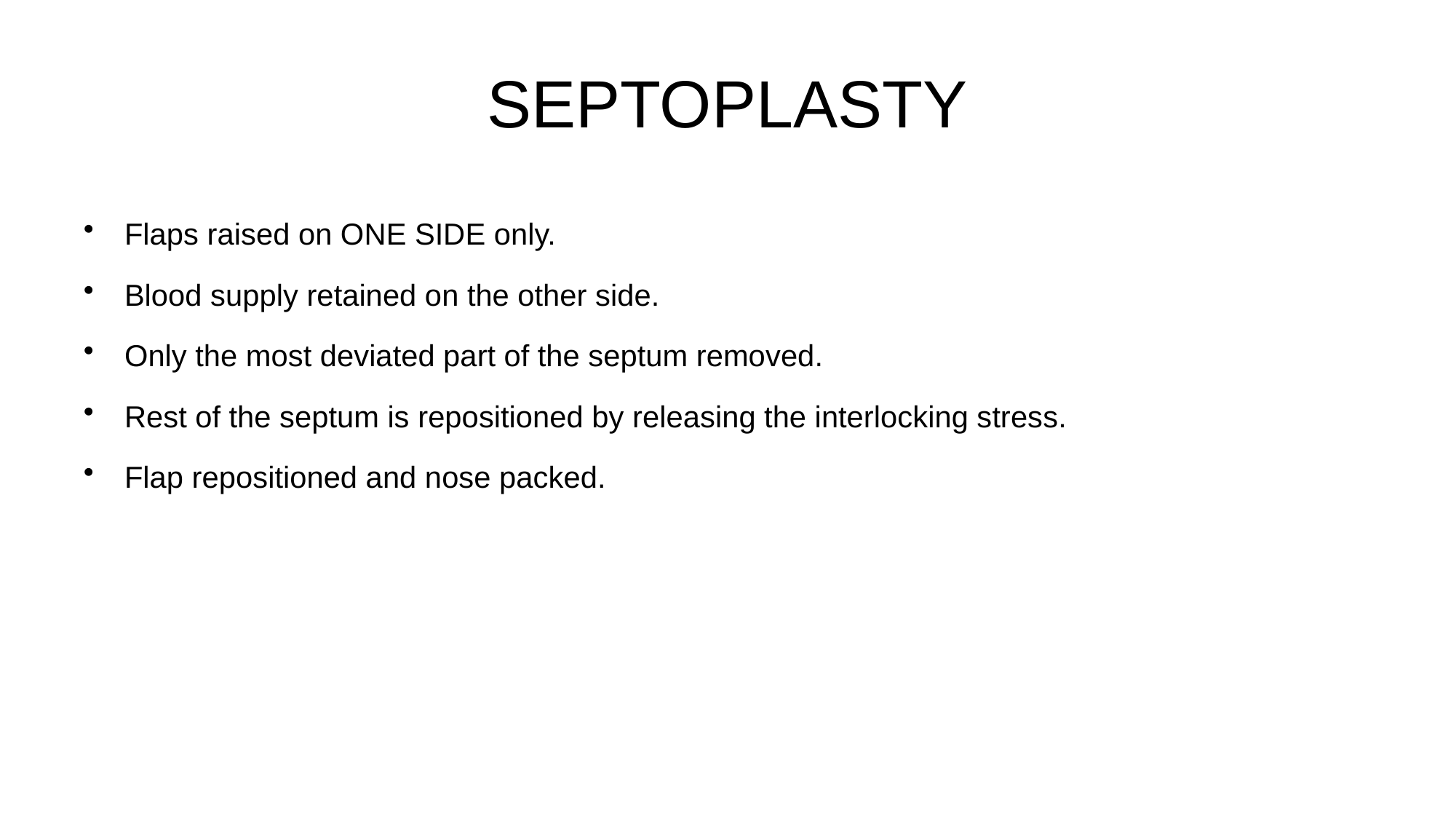

# SEPTOPLASTY
Flaps raised on ONE SIDE only.
Blood supply retained on the other side.
Only the most deviated part of the septum removed.
Rest of the septum is repositioned by releasing the interlocking stress.
Flap repositioned and nose packed.